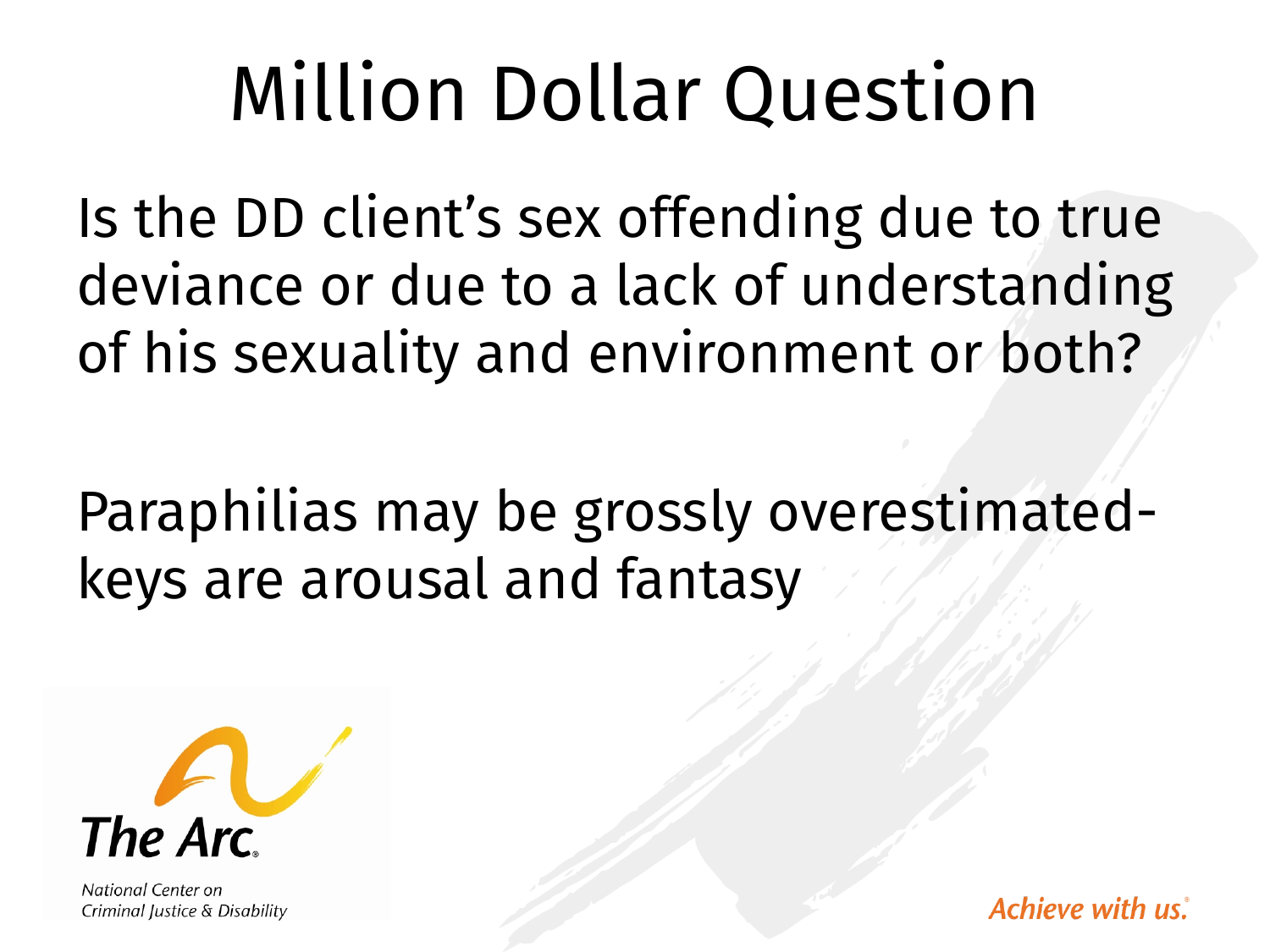

# Million Dollar Question

Is the DD client’s sex offending due to true deviance or due to a lack of understanding of his sexuality and environment or both?

Paraphilias may be grossly overestimated- keys are arousal and fantasy